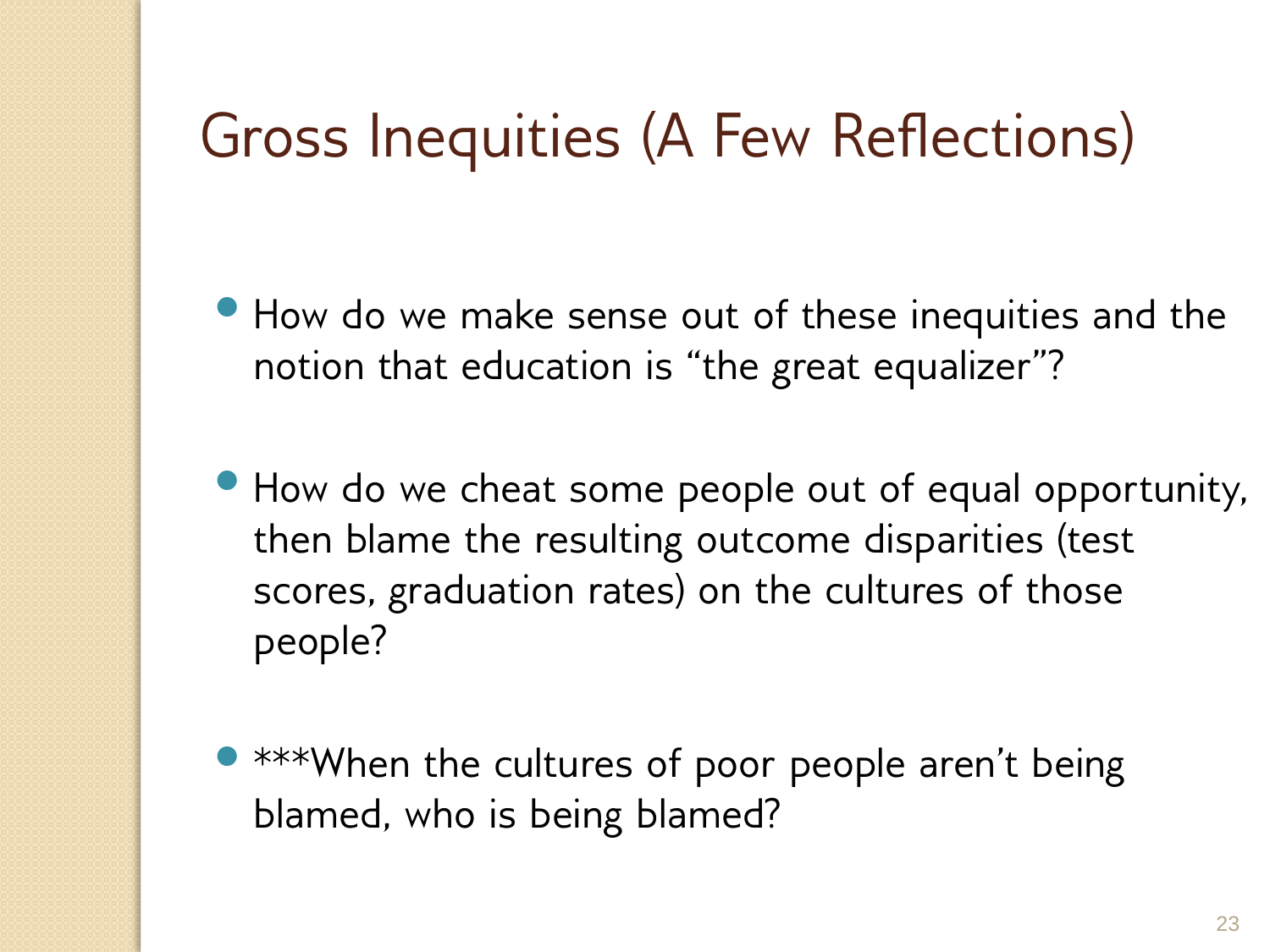

23
Gross Inequities (A Few Reflections)
How do we make sense out of these inequities and the notion that education is “the great equalizer”?

How do we cheat some people out of equal opportunity, then blame the resulting outcome disparities (test scores, graduation rates) on the cultures of those people?

***When the cultures of poor people aren’t being blamed, who is being blamed?

23